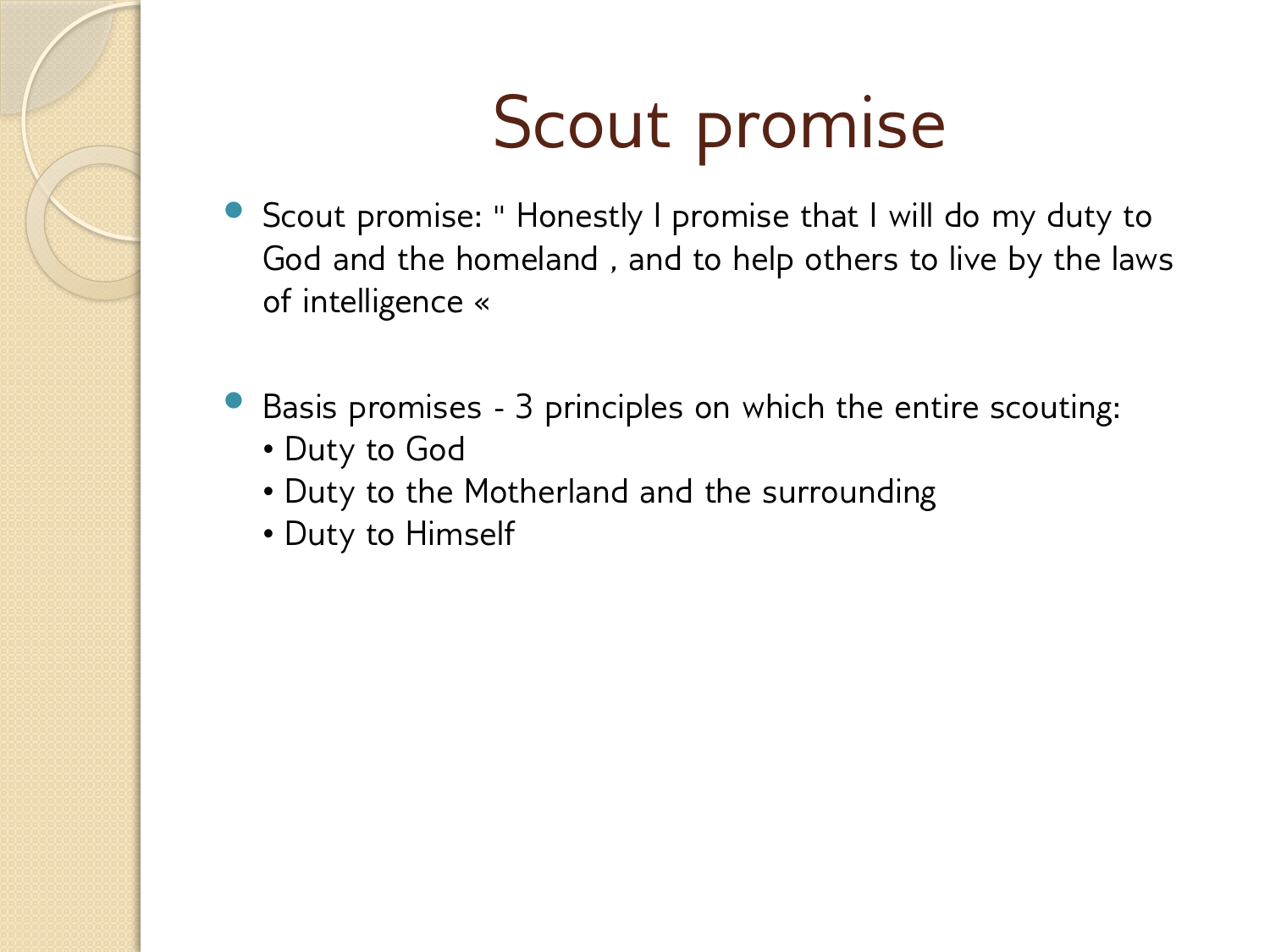

# Scout promise
Scout promise: " Honestly I promise that I will do my duty to God and the homeland , and to help others to live by the laws of intelligence «

Basis promises - 3 principles on which the entire scouting:
• Duty to God
• Duty to the Motherland and the surrounding
• Duty to Himself